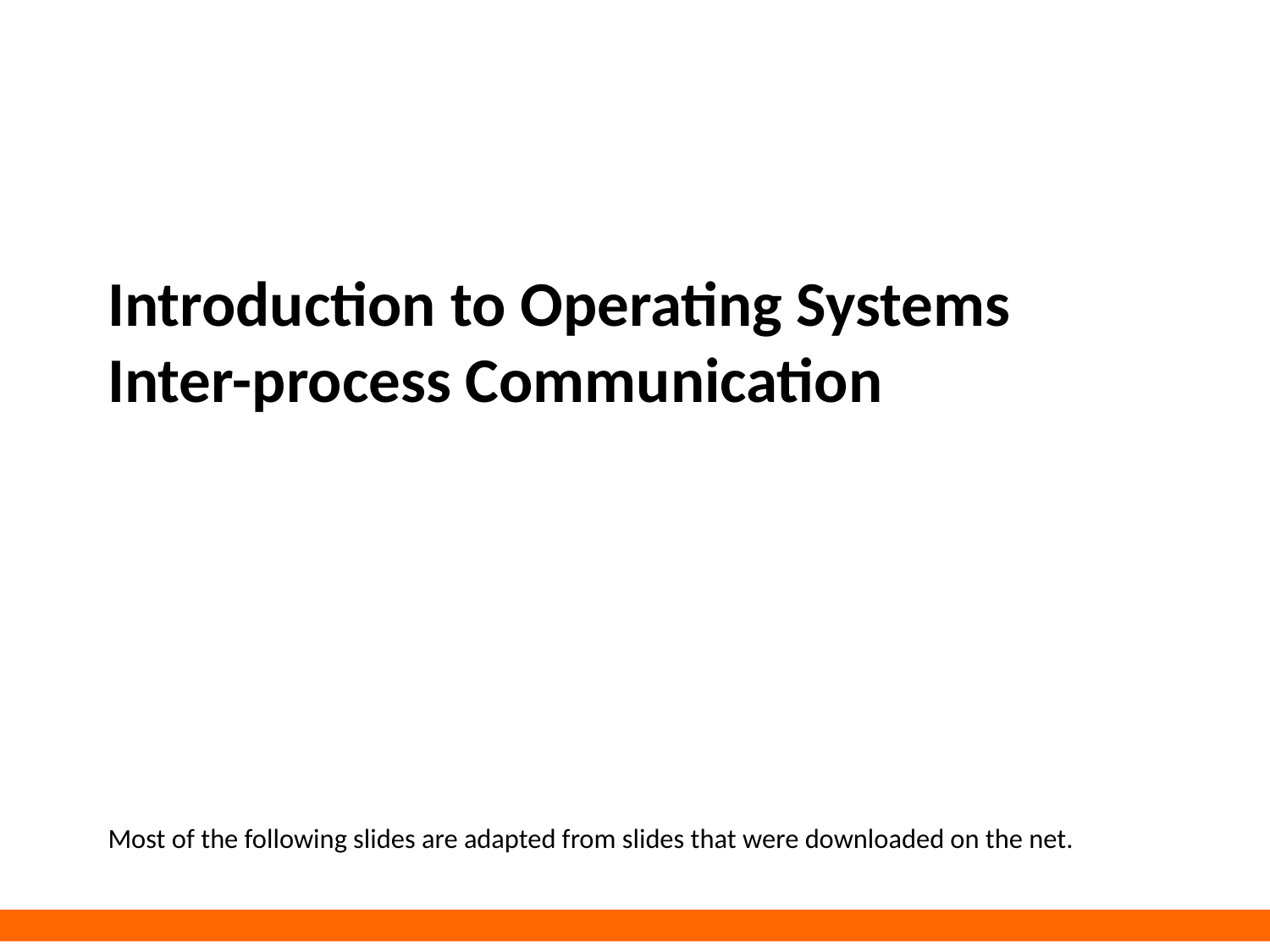

# Introduction to Operating Systems Inter-process Communication
Most of the following slides are adapted from slides that were downloaded on the net.